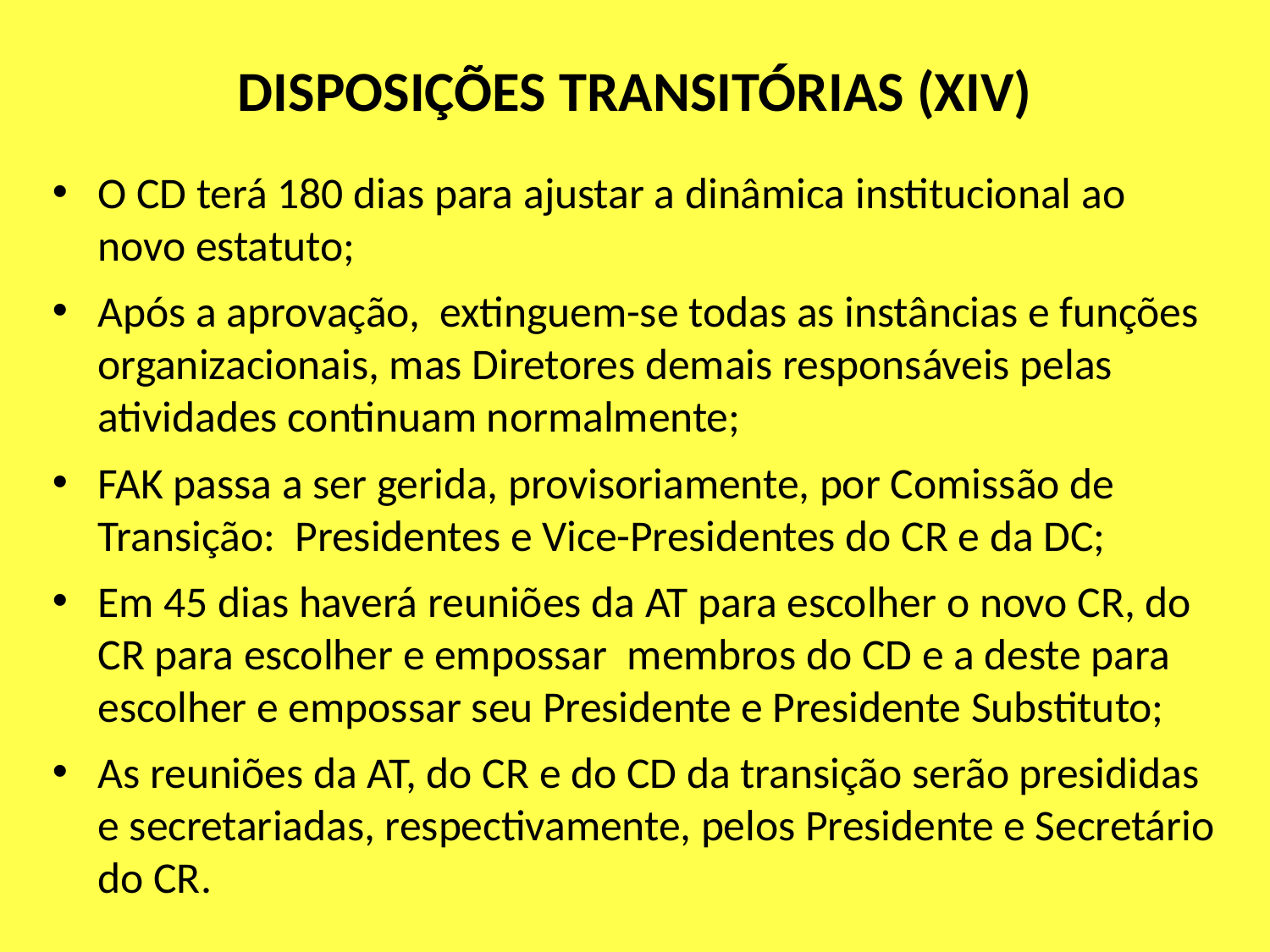

# DISPOSIÇÕES TRANSITÓRIAS (XIV)
O CD terá 180 dias para ajustar a dinâmica institucional ao novo estatuto;
Após a aprovação,  extinguem-se todas as instâncias e funções organizacionais, mas Diretores demais responsáveis pelas atividades continuam normalmente;
FAK passa a ser gerida, provisoriamente, por Comissão de Transição:  Presidentes e Vice-Presidentes do CR e da DC;
Em 45 dias haverá reuniões da AT para escolher o novo CR, do CR para escolher e empossar  membros do CD e a deste para escolher e empossar seu Presidente e Presidente Substituto;
As reuniões da AT, do CR e do CD da transição serão presididas e secretariadas, respectivamente, pelos Presidente e Secretário do CR.